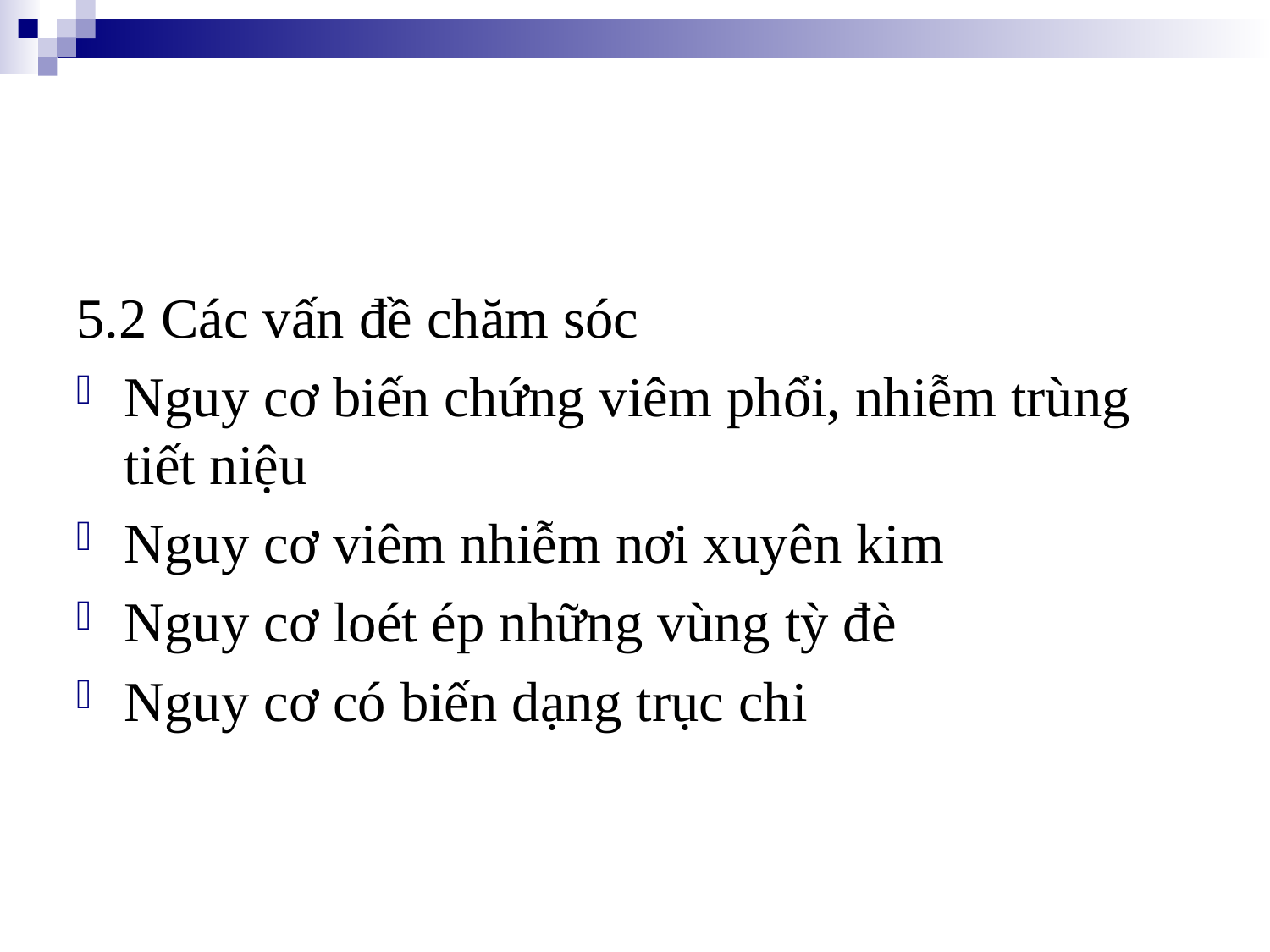

5.2 Các vấn đề chăm sóc
Nguy cơ biến chứng viêm phổi, nhiễm trùng tiết niệu
Nguy cơ viêm nhiễm nơi xuyên kim
Nguy cơ loét ép những vùng tỳ đè
Nguy cơ có biến dạng trục chi